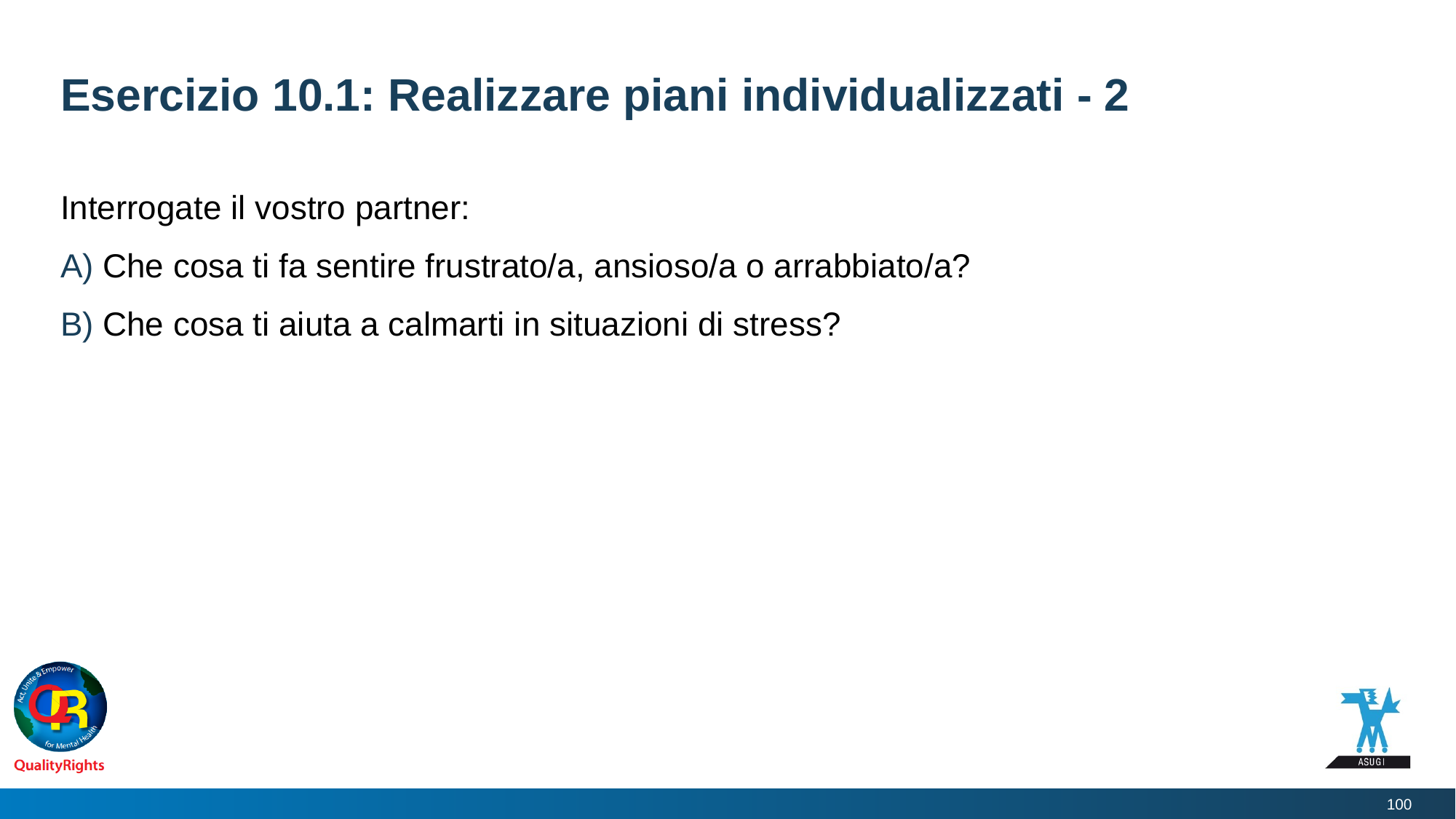

# Esercizio 10.1: Realizzare piani individualizzati - 2
Interrogate il vostro partner:
 Che cosa ti fa sentire frustrato/a, ansioso/a o arrabbiato/a?
 Che cosa ti aiuta a calmarti in situazioni di stress?